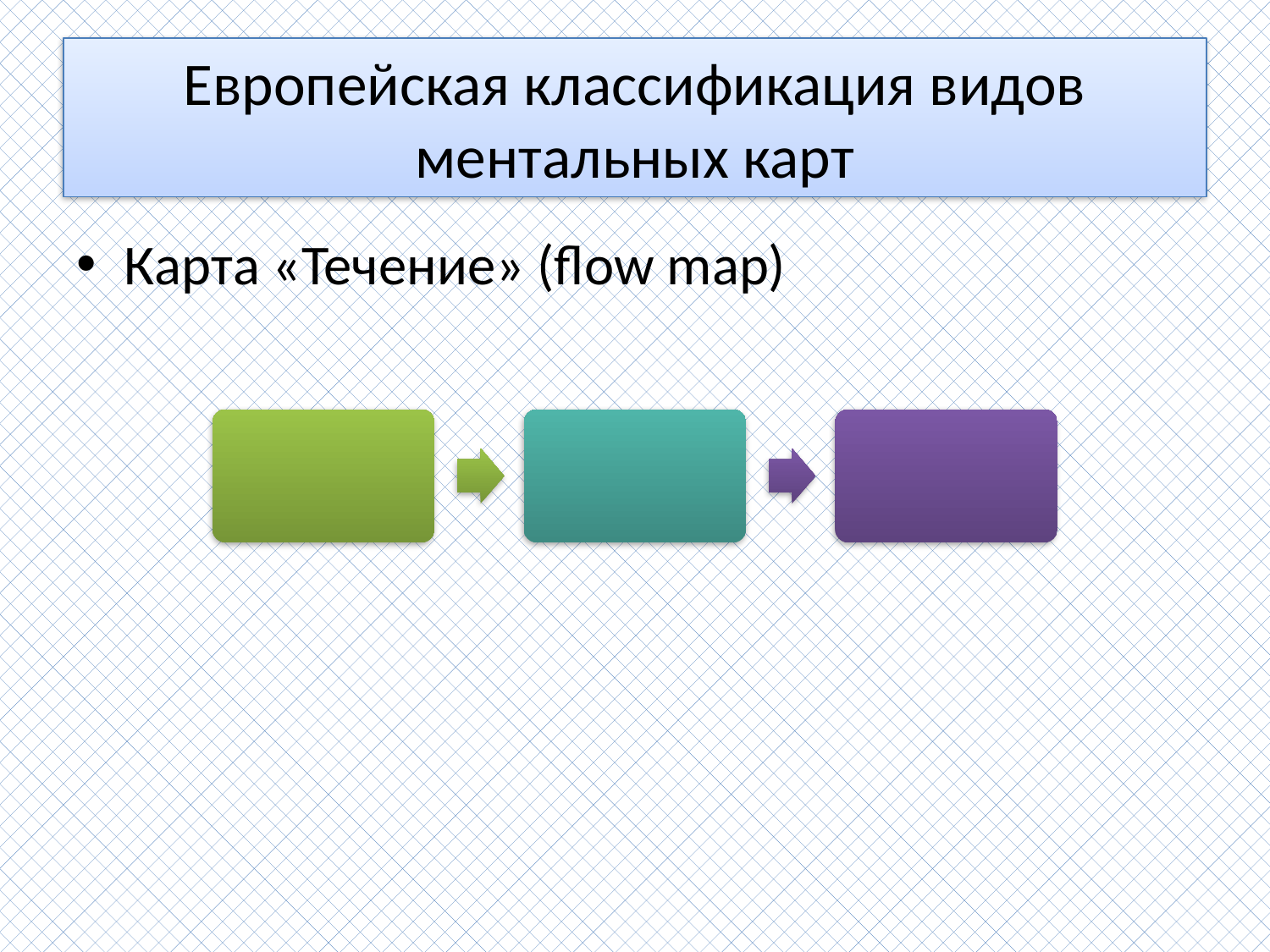

# Европейская классификация видов ментальных карт

Карта «Течение» (flow map)